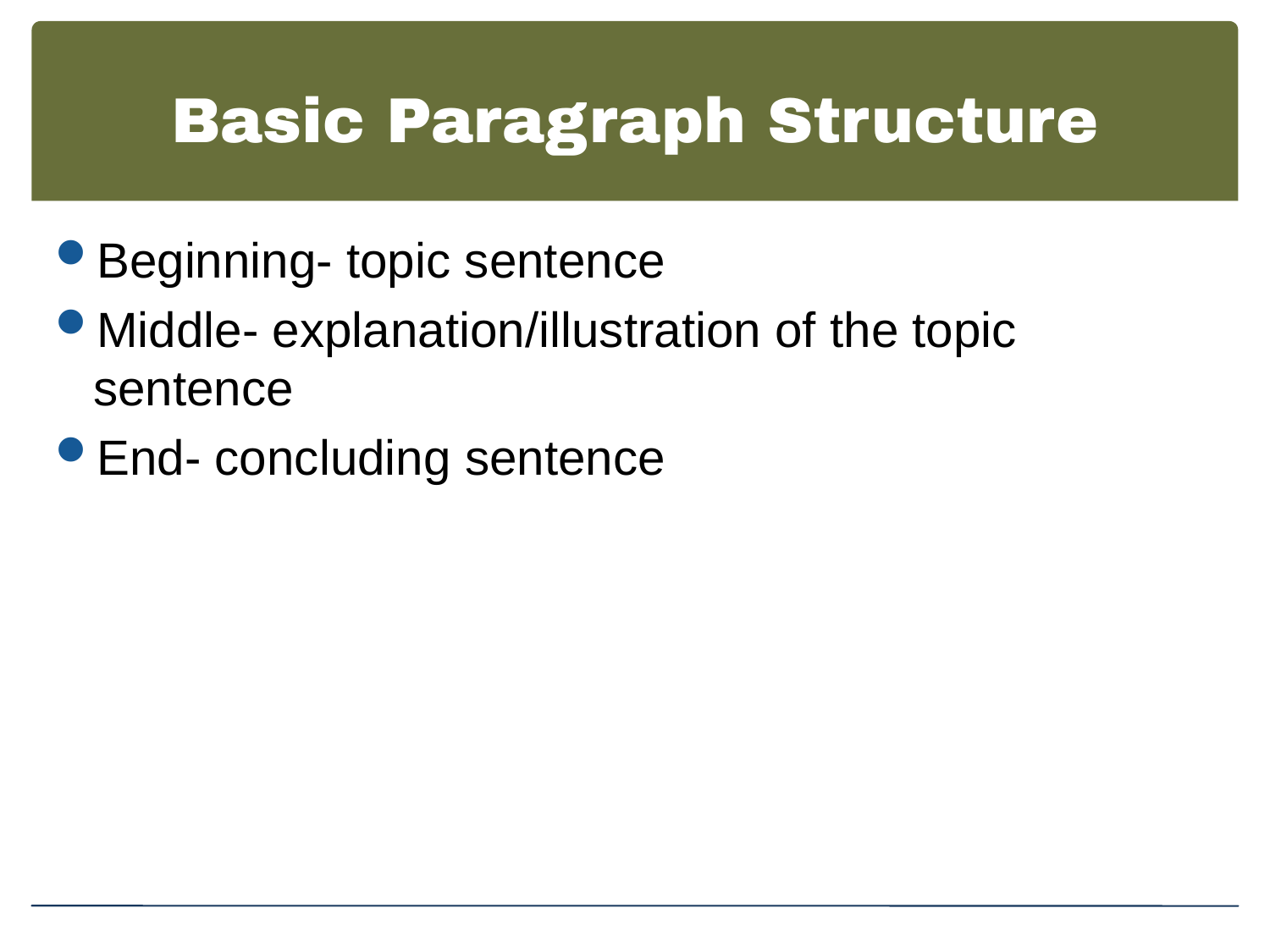

# Basic Paragraph Structure
Beginning- topic sentence
Middle- explanation/illustration of the topic sentence
End- concluding sentence